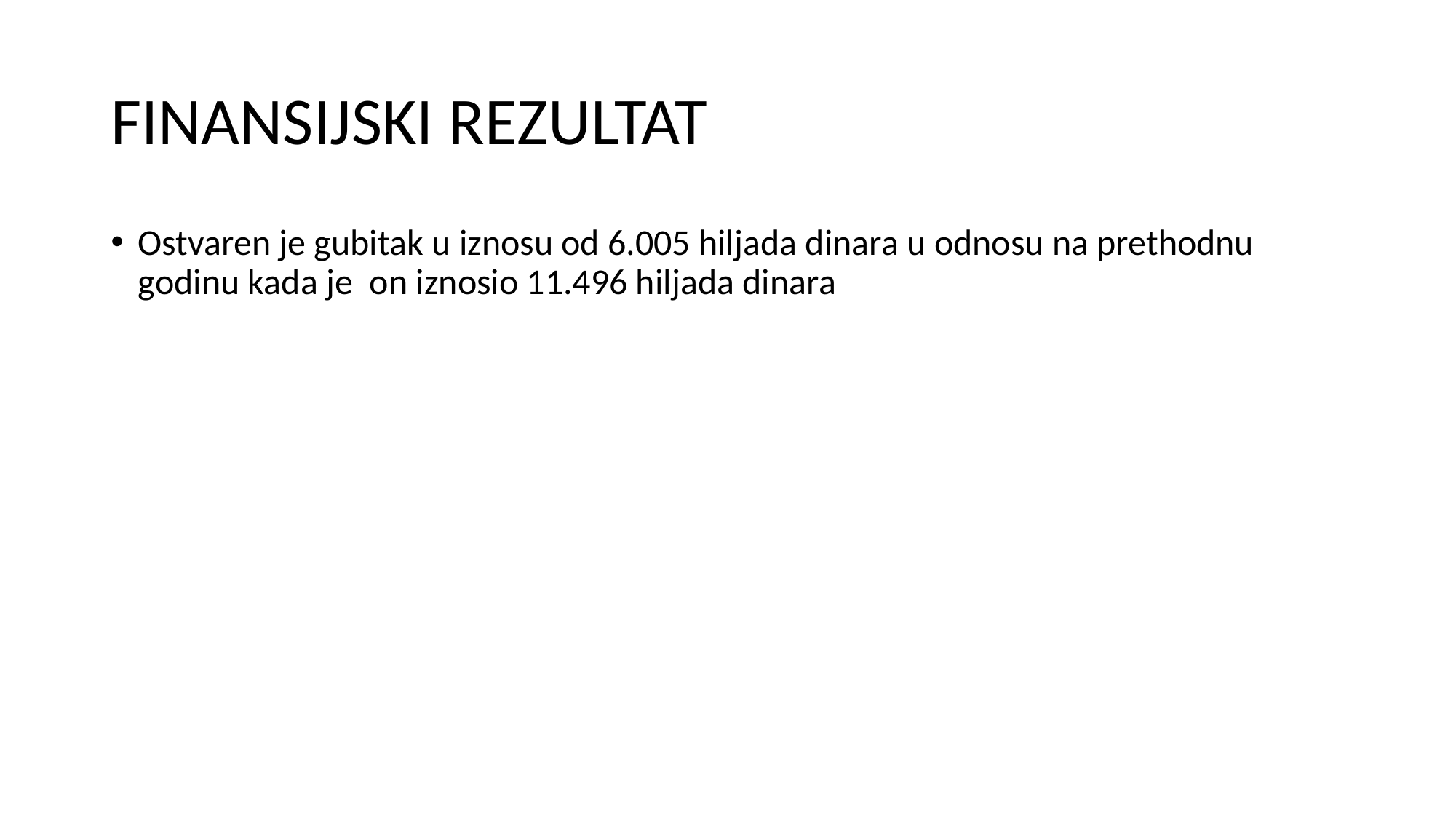

# FINANSIJSKI REZULTAT
Ostvaren je gubitak u iznosu od 6.005 hiljada dinara u odnosu na prethodnu godinu kada je  on iznosio 11.496 hiljada dinara